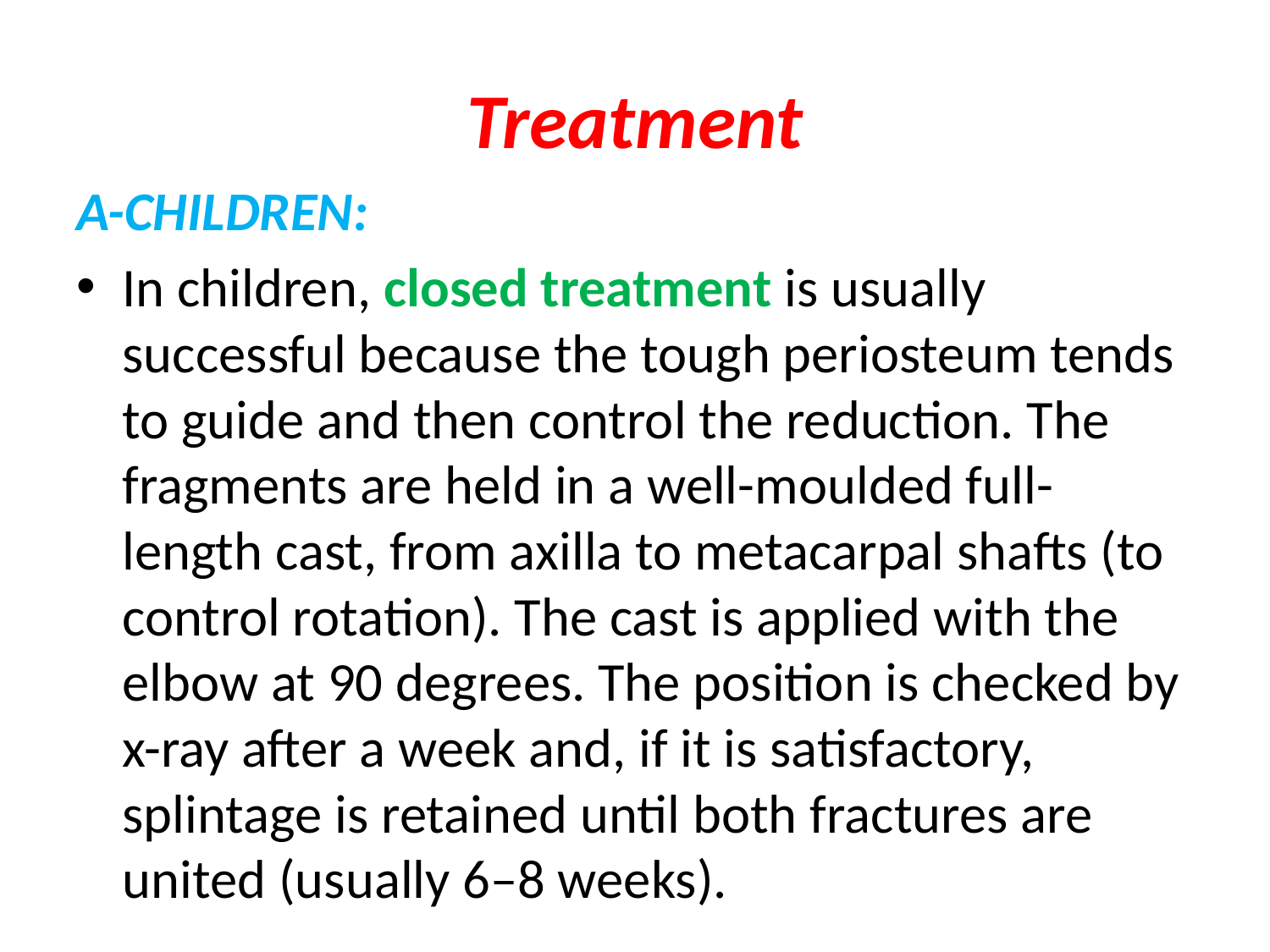

# Treatment
A-CHILDREN:
In children, closed treatment is usually successful because the tough periosteum tends to guide and then control the reduction. The fragments are held in a well-moulded full-length cast, from axilla to metacarpal shafts (to control rotation). The cast is applied with the elbow at 90 degrees. The position is checked by x-ray after a week and, if it is satisfactory, splintage is retained until both fractures are united (usually 6–8 weeks).